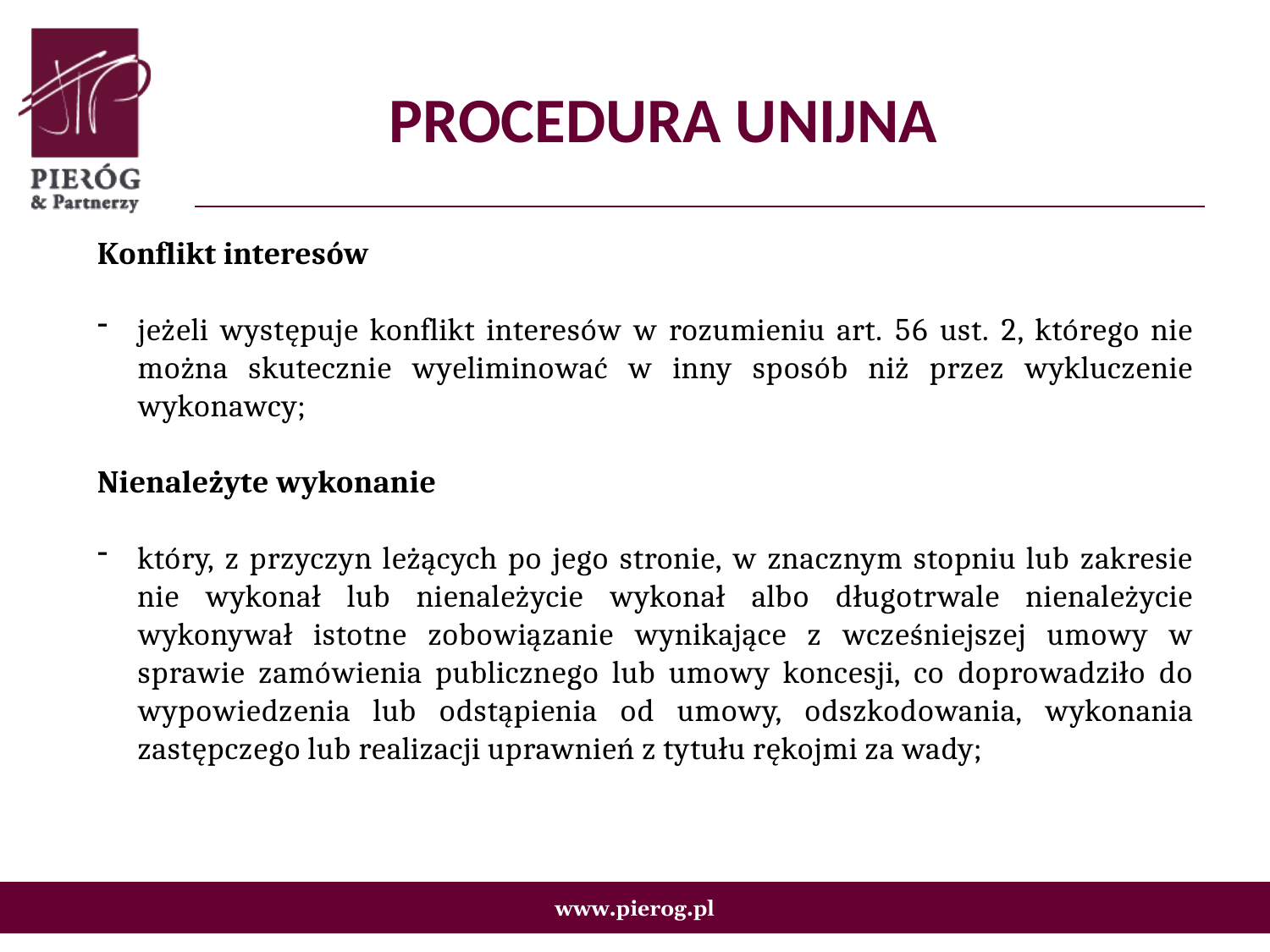

# PROCEDURA UNIJNA
Konflikt interesów

jeżeli występuje konflikt interesów w rozumieniu art. 56 ust. 2, którego nie można skutecznie wyeliminować w inny sposób niż przez wykluczenie wykonawcy;

Nienależyte wykonanie

który, z przyczyn leżących po jego stronie, w znacznym stopniu lub zakresie nie wykonał lub nienależycie wykonał albo długotrwale nienależycie wykonywał istotne zobowiązanie wynikające z wcześniejszej umowy w sprawie zamówienia publicznego lub umowy koncesji, co doprowadziło do wypowiedzenia lub odstąpienia od umowy, odszkodowania, wykonania zastępczego lub realizacji uprawnień z tytułu rękojmi za wady;